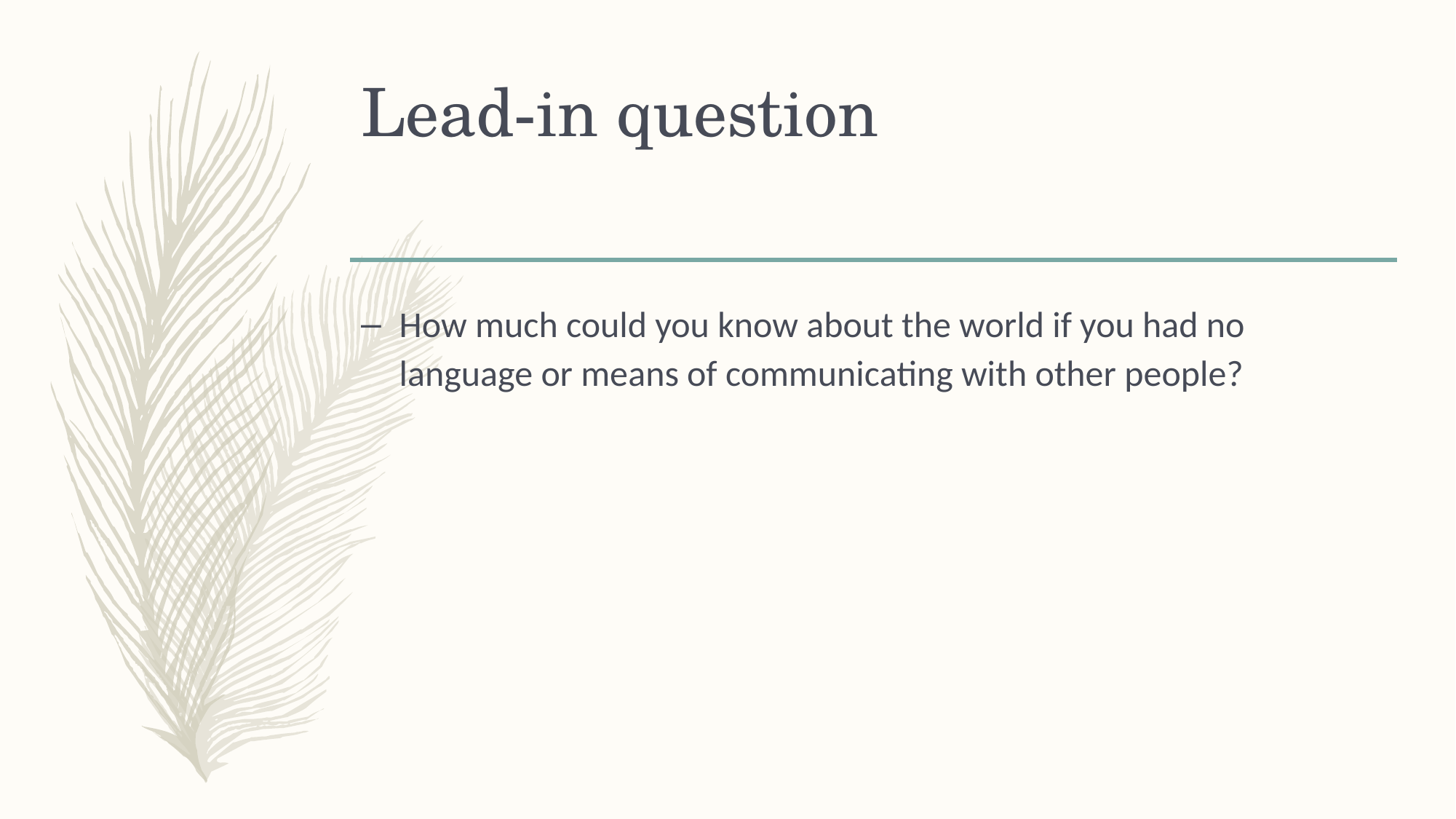

# Lead-in question
How much could you know about the world if you had no language or means of communicating with other people?